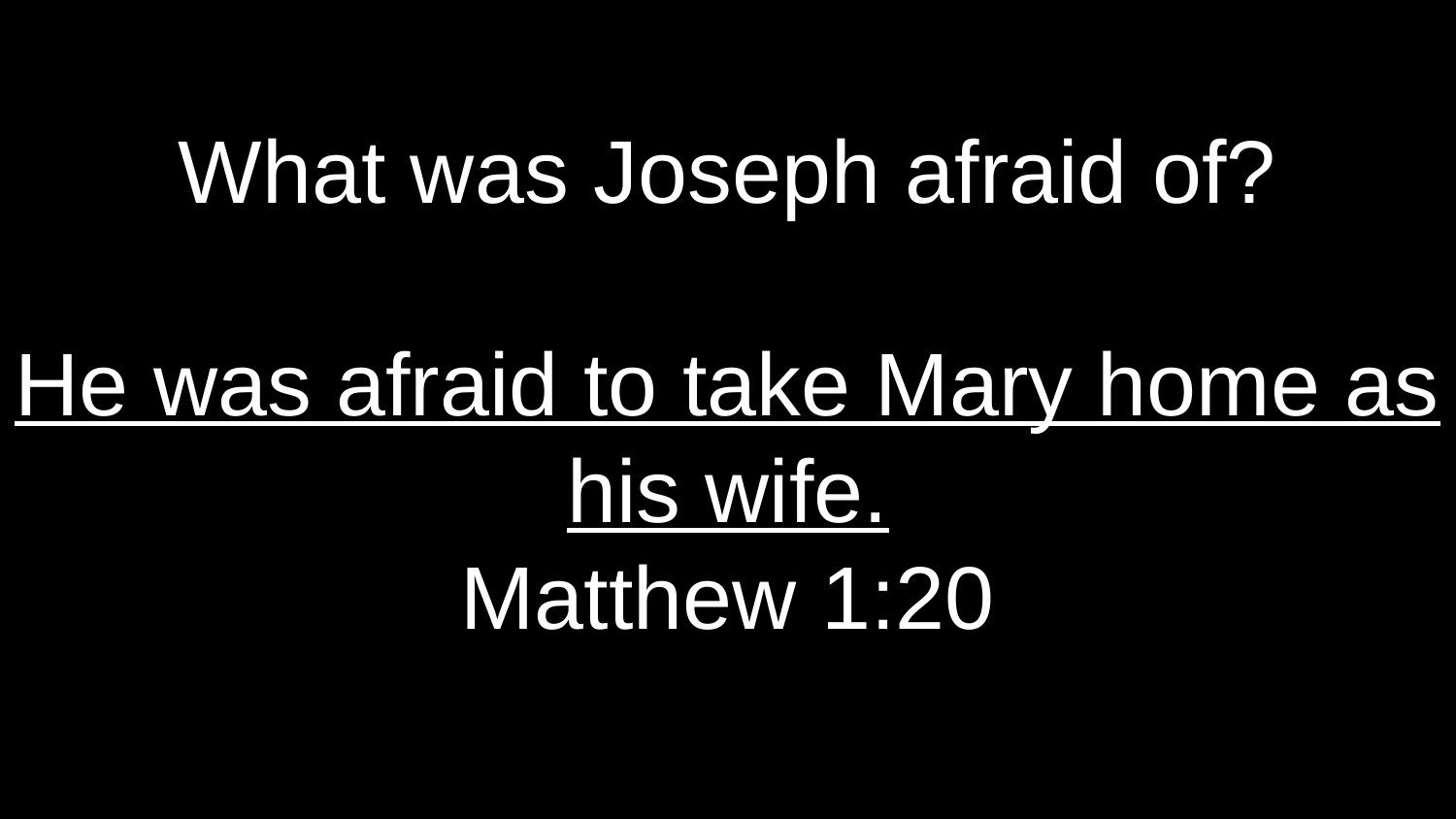

# What was Joseph afraid of? He was afraid to take Mary home as his wife. Matthew 1:20